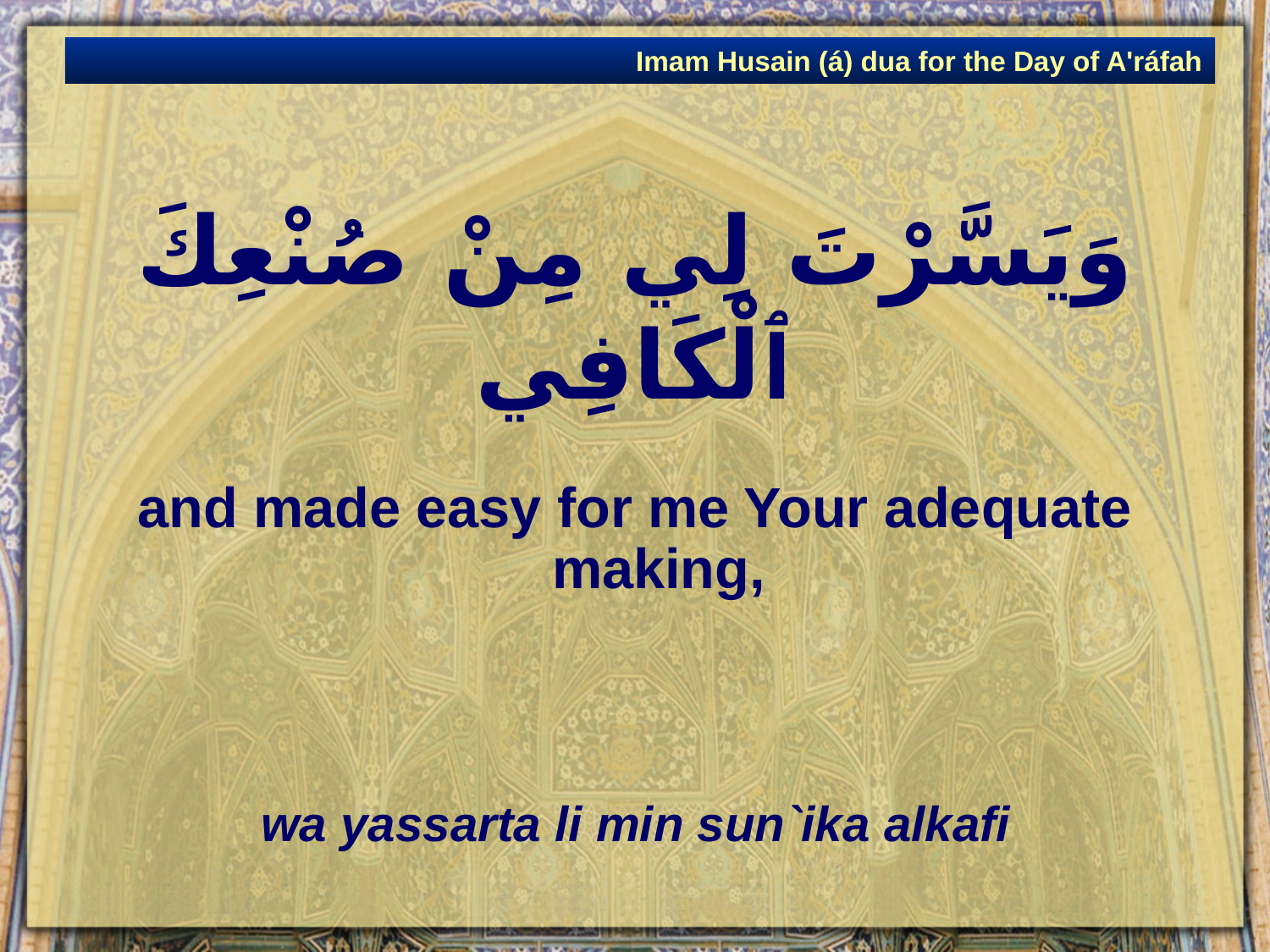

Imam Husain (á) dua for the Day of A'ráfah
# وَيَسَّرْتَ لِي مِنْ صُنْعِكَ ٱلْكَافِي
and made easy for me Your adequate making,
wa yassarta li min sun`ika alkafi